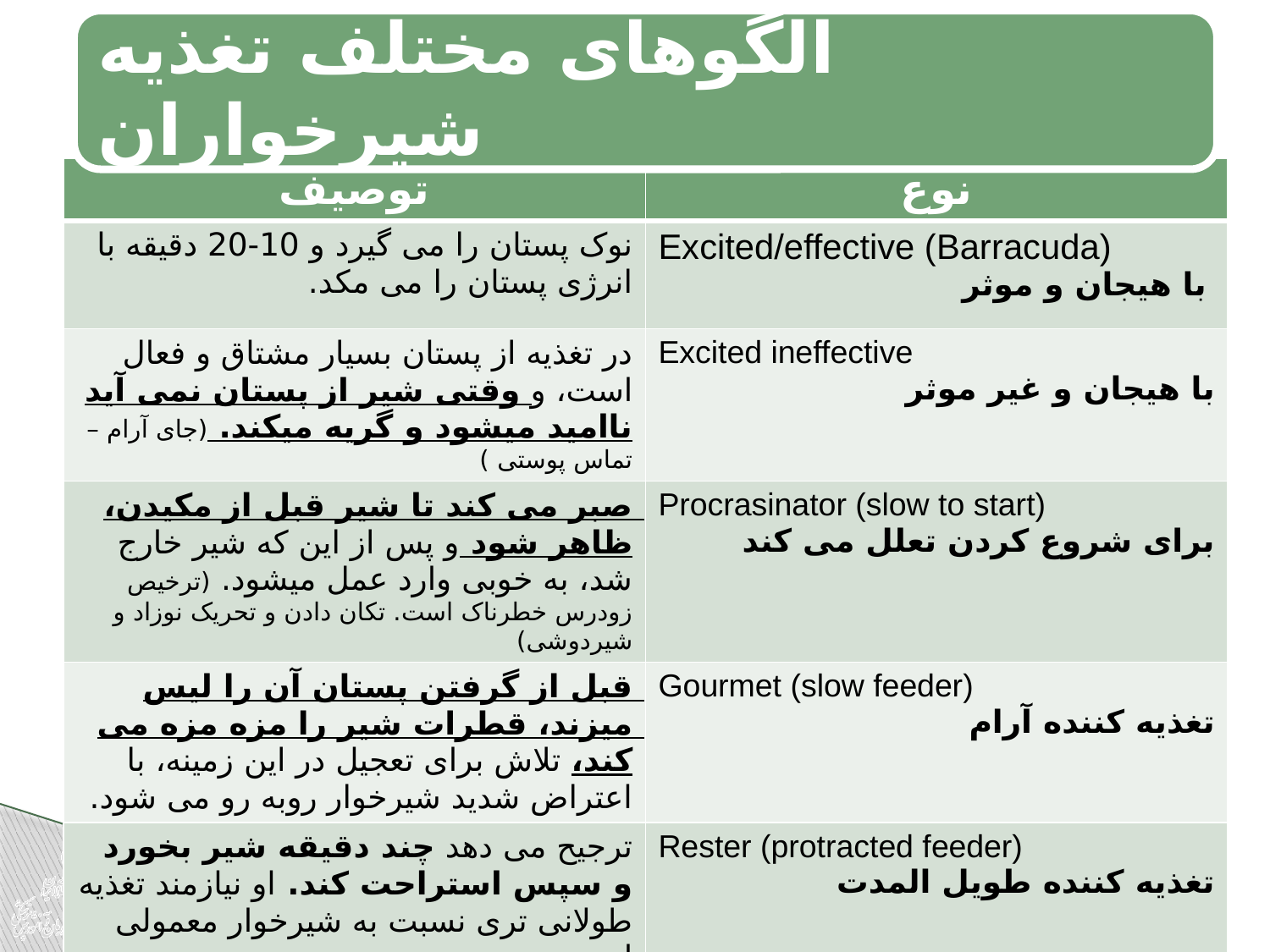

الگوهای مختلف تغذیه شیرخواران
| توصیف | نوع |
| --- | --- |
| نوک پستان را می گیرد و 10-20 دقیقه با انرژی پستان را می مکد. | Excited/effective (Barracuda) با هیجان و موثر |
| در تغذیه از پستان بسیار مشتاق و فعال است، و وقتی شیر از پستان نمی آید ناامید میشود و گریه میکند. (جای آرام – تماس پوستی ) | Excited ineffective با هیجان و غیر موثر |
| صبر می کند تا شیر قبل از مکیدن، ظاهر شود و پس از این که شیر خارج شد، به خوبی وارد عمل میشود. (ترخیص زودرس خطرناک است. تکان دادن و تحریک نوزاد و شیردوشی) | Procrasinator (slow to start) برای شروع کردن تعلل می کند |
| قبل از گرفتن پستان آن را لیس میزند، قطرات شیر را مزه مزه می کند، تلاش برای تعجیل در این زمینه، با اعتراض شدید شیرخوار روبه رو می شود. | Gourmet (slow feeder) تغذیه کننده آرام |
| ترجیح می دهد چند دقیقه شیر بخورد و سپس استراحت کند. او نیازمند تغذیه طولانی تری نسبت به شیرخوار معمولی است. | Rester (protracted feeder) تغذیه کننده طویل المدت |